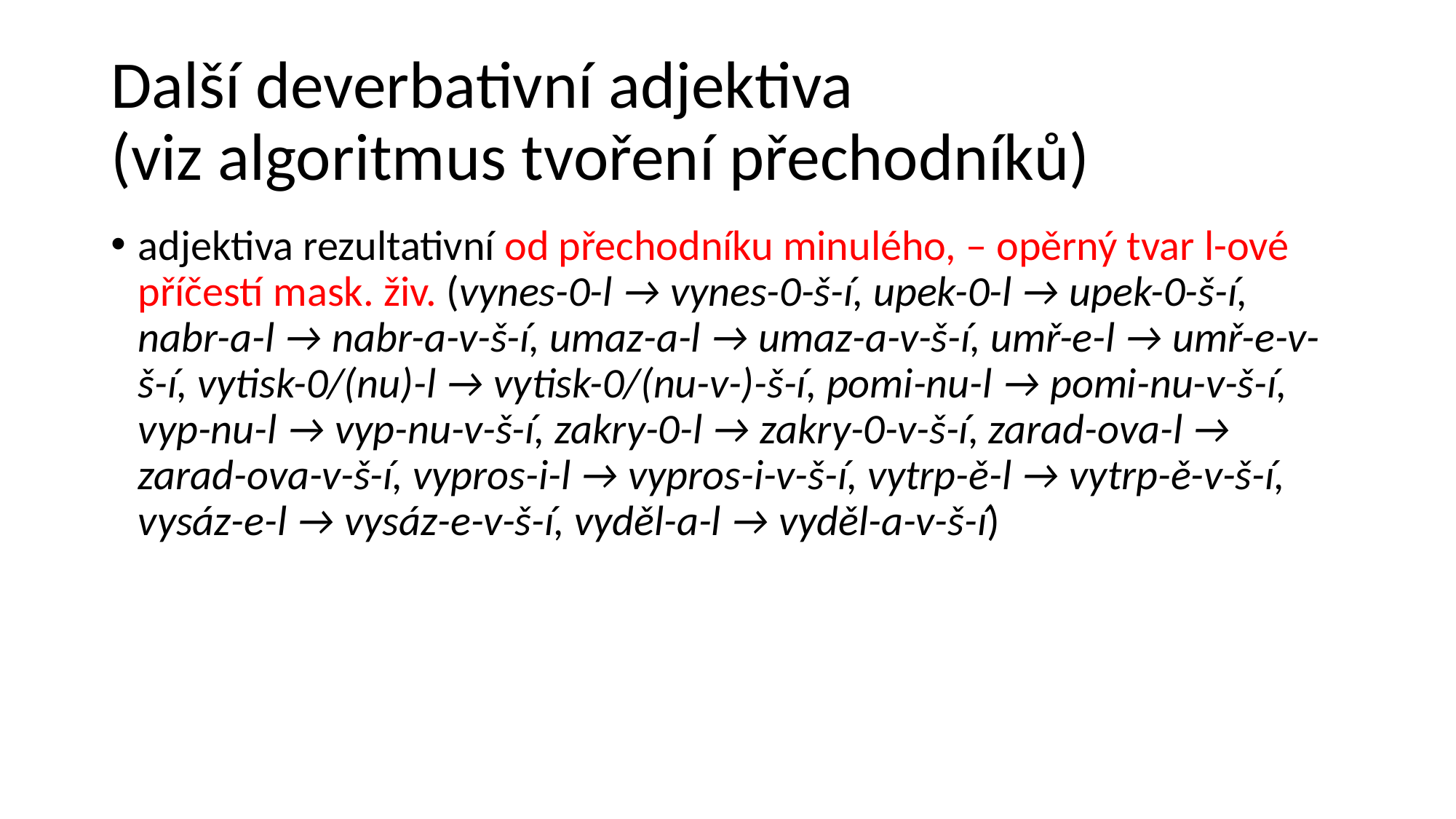

# Další deverbativní adjektiva (viz algoritmus tvoření přechodníků)
adjektiva rezultativní od přechodníku minulého, – opěrný tvar l-ové příčestí mask. živ. (vynes-0-l → vynes-0-š-í, upek-0-l → upek-0-š-í, nabr-a-l → nabr-a-v-š-í, umaz-a-l → umaz-a-v-š-í, umř-e-l → umř-e-v-š-í, vytisk-0/(nu)-l → vytisk-0/(nu-v-)-š-í, pomi-nu-l → pomi-nu-v-š-í, vyp-nu-l → vyp-nu-v-š-í, zakry-0-l → zakry-0-v-š-í, zarad-ova-l → zarad-ova-v-š-í, vypros-i-l → vypros-i-v-š-í, vytrp-ě-l → vytrp-ě-v-š-í, vysáz-e-l → vysáz-e-v-š-í, vyděl-a-l → vyděl-a-v-š-í)